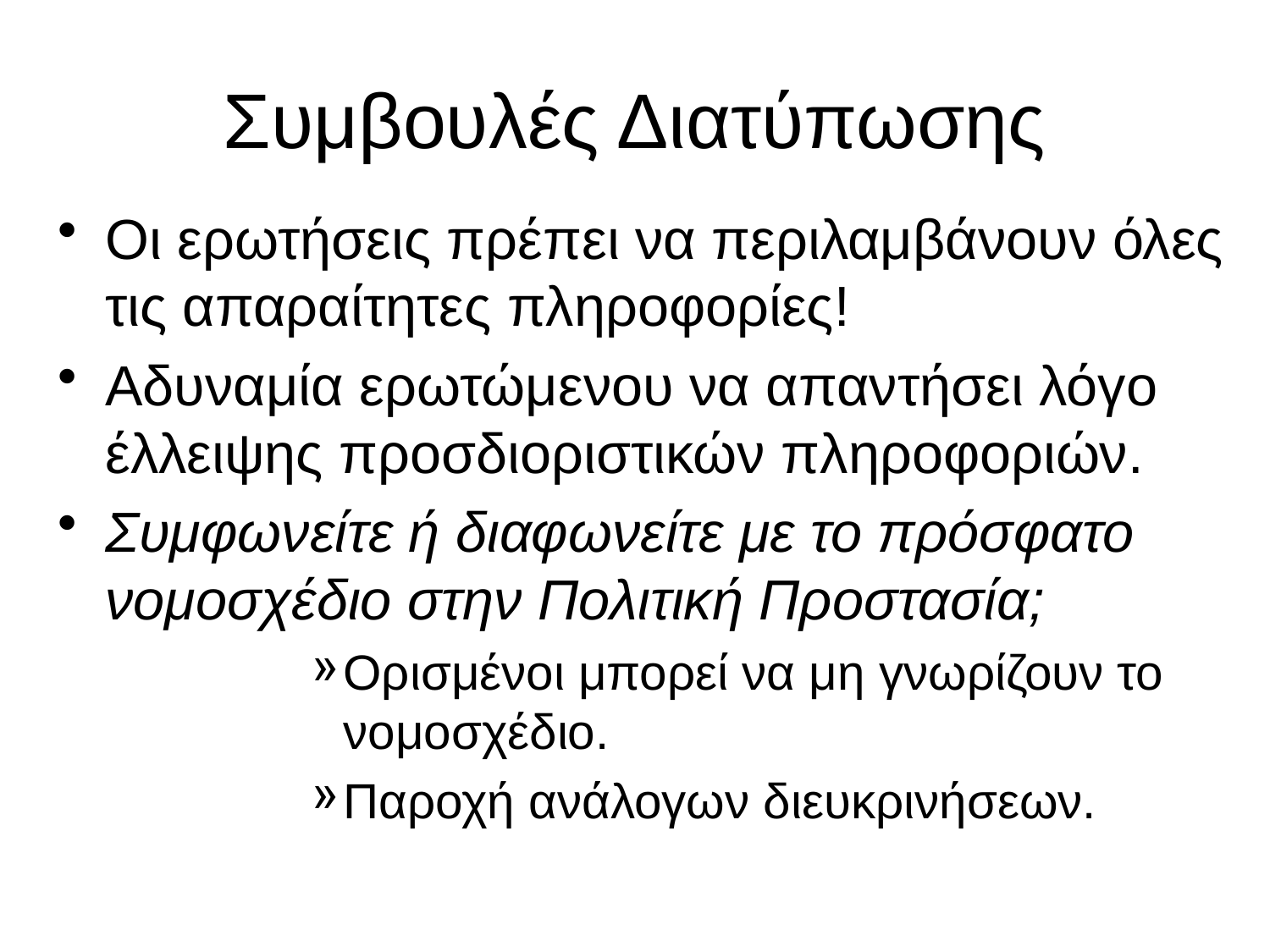

# Συμβουλές Διατύπωσης
Οι ερωτήσεις πρέπει να περιλαμβάνουν όλες τις απαραίτητες πληροφορίες!
Αδυναμία ερωτώμενου να απαντήσει λόγο έλλειψης προσδιοριστικών πληροφοριών.
Συμφωνείτε ή διαφωνείτε με το πρόσφατο νομοσχέδιο στην Πολιτική Προστασία;
Ορισμένοι μπορεί να μη γνωρίζουν το νομοσχέδιο.
Παροχή ανάλογων διευκρινήσεων.